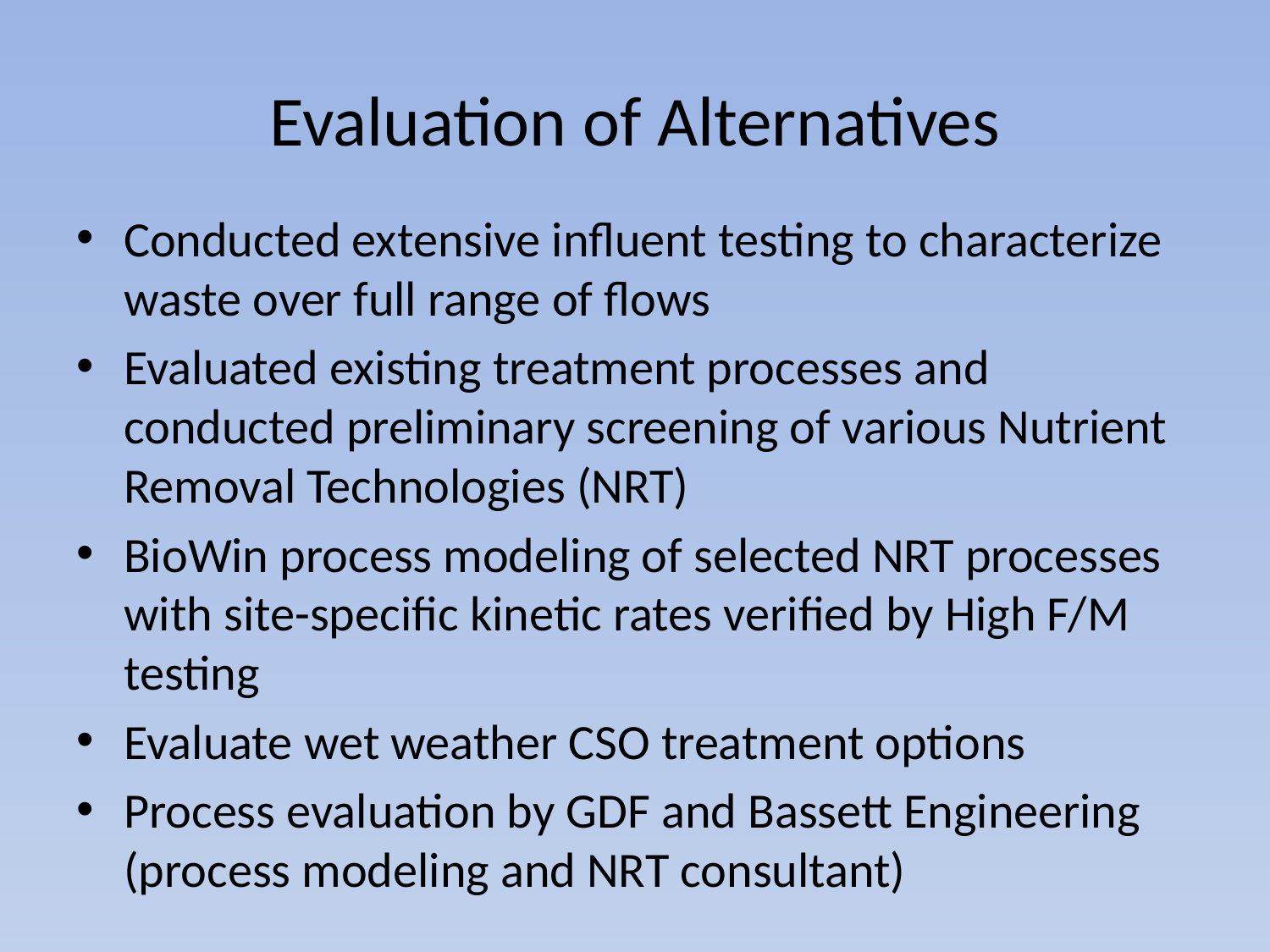

# Evaluation of Alternatives
Conducted extensive influent testing to characterize waste over full range of flows
Evaluated existing treatment processes and conducted preliminary screening of various Nutrient Removal Technologies (NRT)
BioWin process modeling of selected NRT processes with site-specific kinetic rates verified by High F/M testing
Evaluate wet weather CSO treatment options
Process evaluation by GDF and Bassett Engineering (process modeling and NRT consultant)